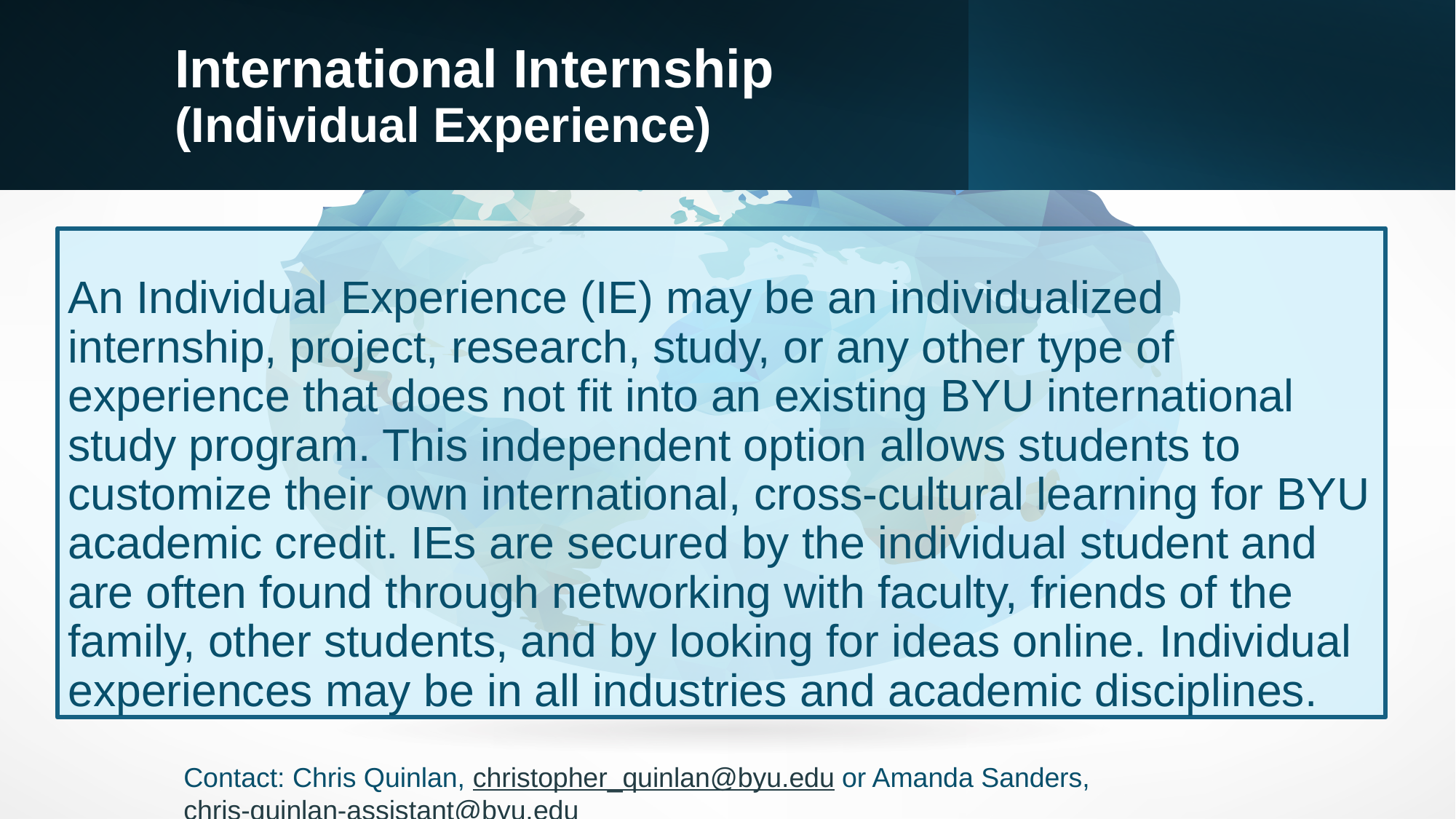

# International Internship (Individual Experience)

An Individual Experience (IE) may be an individualized internship, project, research, study, or any other type of experience that does not fit into an existing BYU international study program. This independent option allows students to customize their own international, cross-cultural learning for BYU academic credit. IEs are secured by the individual student and are often found through networking with faculty, friends of the family, other students, and by looking for ideas online. Individual experiences may be in all industries and academic disciplines.
Contact: Chris Quinlan, christopher_quinlan@byu.edu or Amanda Sanders, chris-quinlan-assistant@byu.edu